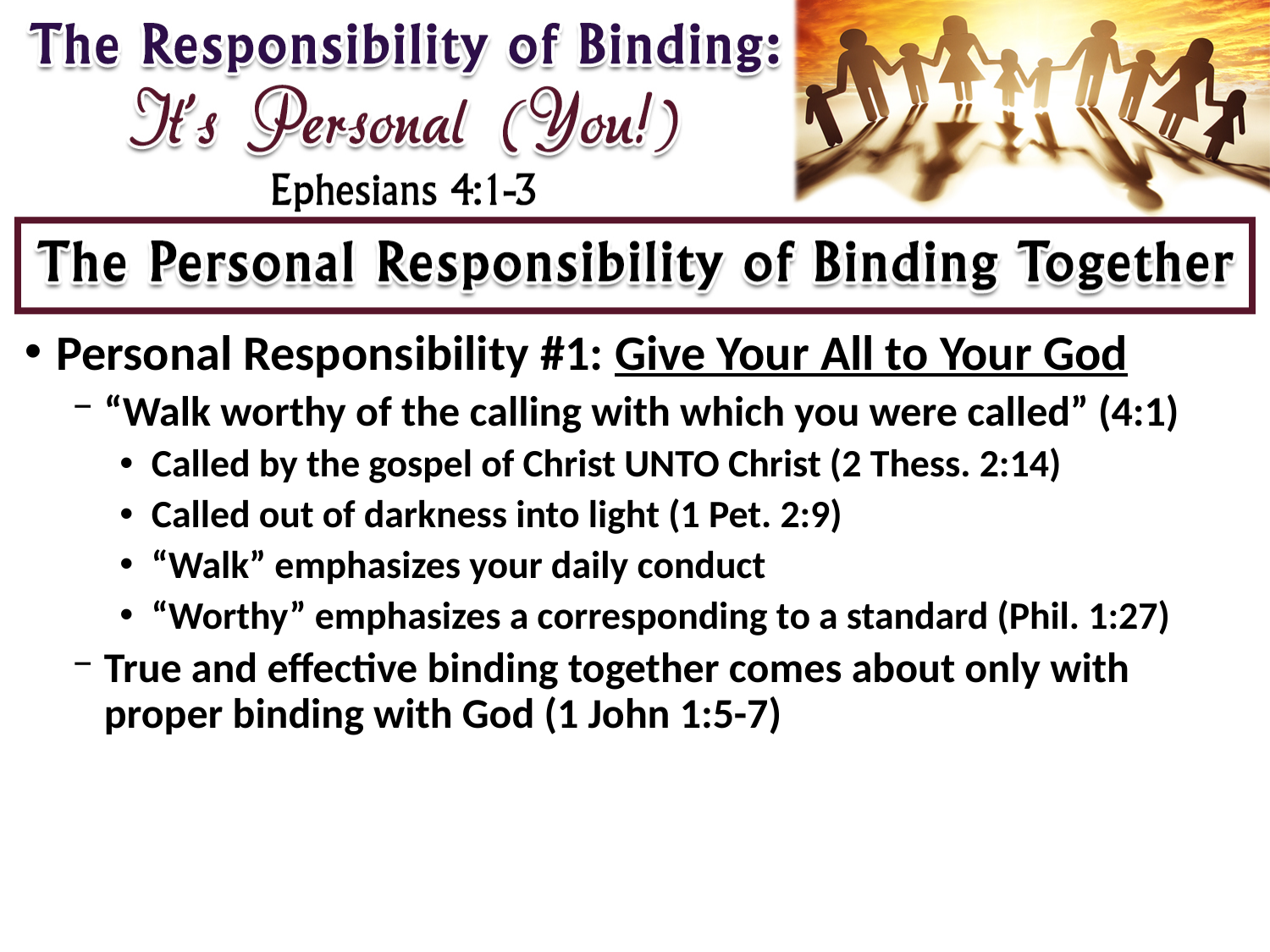

Personal Responsibility #1: Give Your All to Your God
“Walk worthy of the calling with which you were called” (4:1)
Called by the gospel of Christ UNTO Christ (2 Thess. 2:14)
Called out of darkness into light (1 Pet. 2:9)
“Walk” emphasizes your daily conduct
“Worthy” emphasizes a corresponding to a standard (Phil. 1:27)
True and effective binding together comes about only with proper binding with God (1 John 1:5-7)